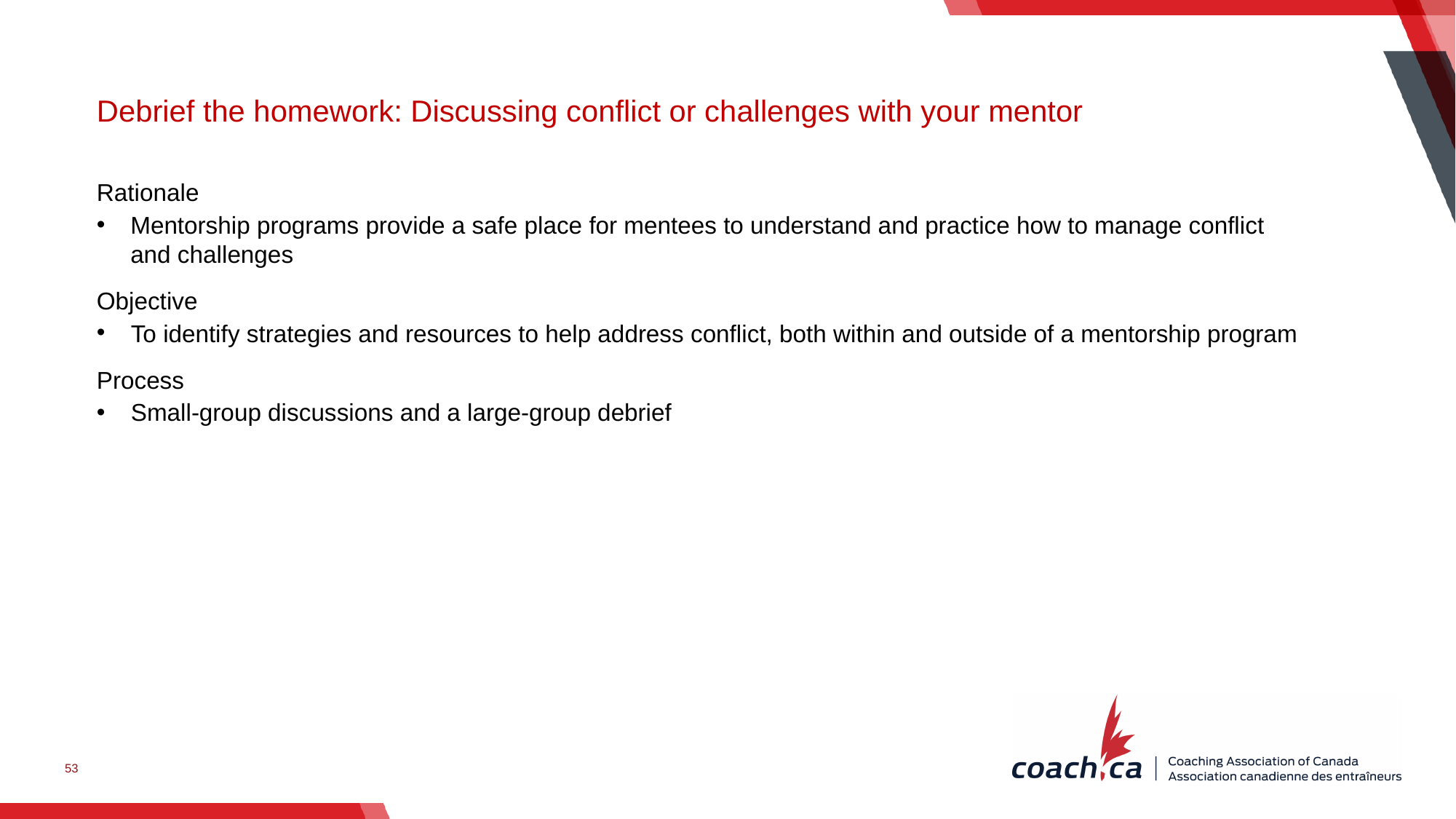

Debrief the homework: Discussing conflict or challenges with your mentor
Rationale
Mentorship programs provide a safe place for mentees to understand and practice how to manage conflict and challenges
Objective
To identify strategies and resources to help address conflict, both within and outside of a mentorship program
Process
Small-group discussions and a large-group debrief
53